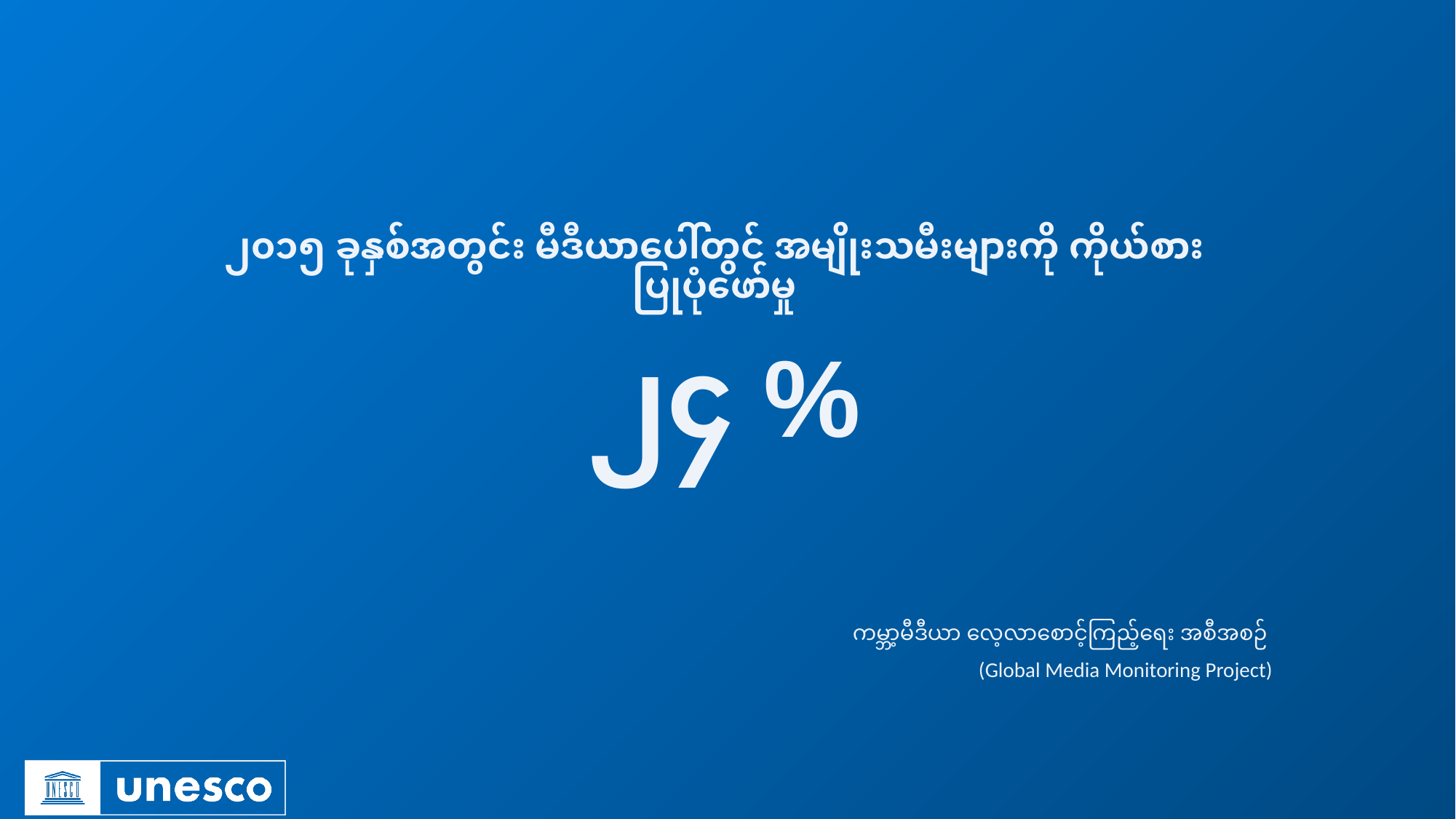

၂၀၁၅ ခုနှစ်အတွင်း မီဒီယာပေါ်တွင် အမျိုးသမီးများကို ကိုယ်စားပြုပုံဖော်မှု
၂၄ %
ကမ္ဘာ့မီဒီယာ လေ့လာစောင့်ကြည့်ရေး အစီအစဉ်
(Global Media Monitoring Project)